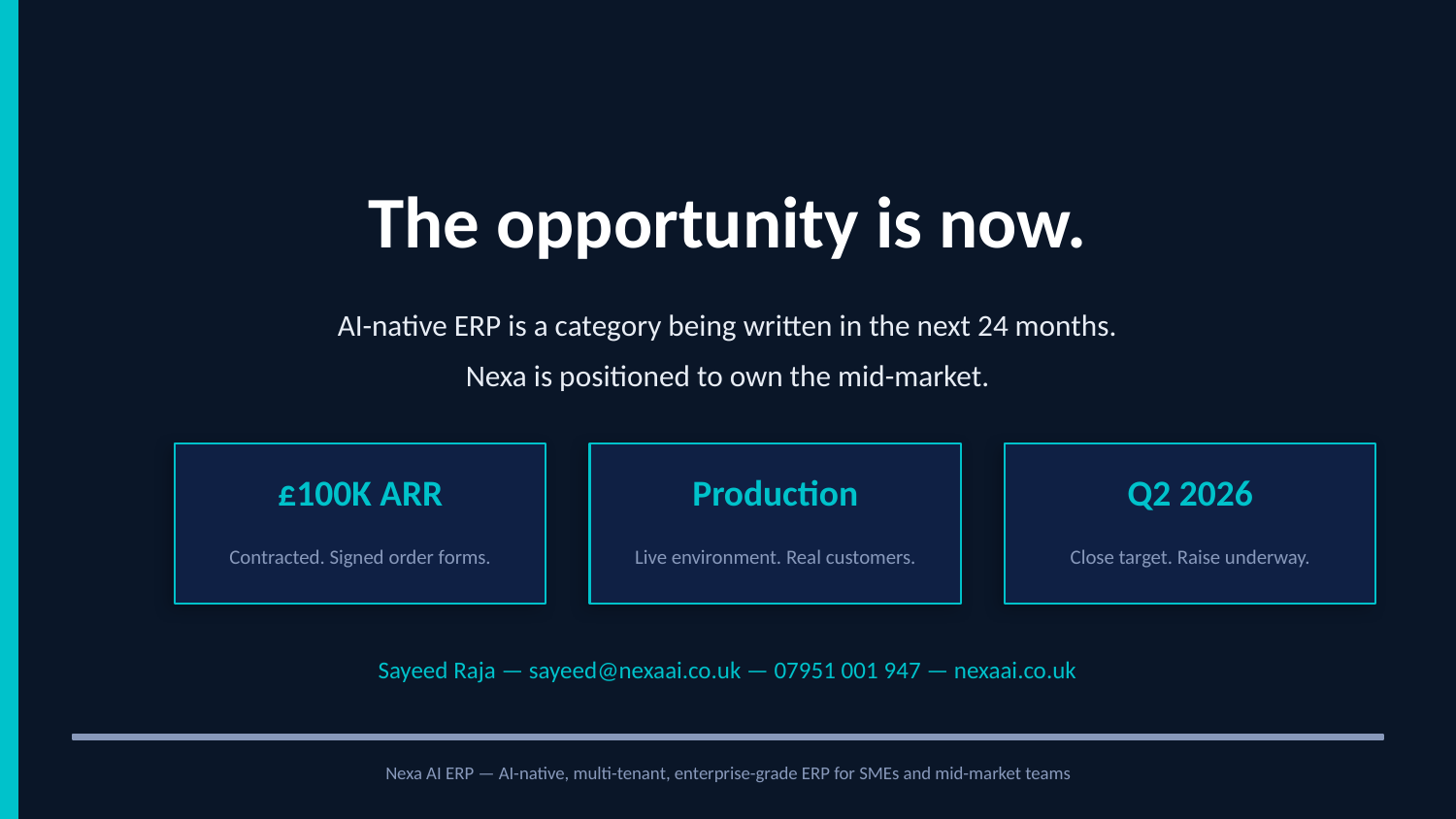

The opportunity is now.
AI-native ERP is a category being written in the next 24 months.
Nexa is positioned to own the mid-market.

£100K ARR
Production
Q2 2026
Contracted. Signed order forms.
Live environment. Real customers.
Close target. Raise underway.
Sayeed Raja — sayeed@nexaai.co.uk — 07951 001 947 — nexaai.co.uk

Nexa AI ERP — AI-native, multi-tenant, enterprise-grade ERP for SMEs and mid-market teams